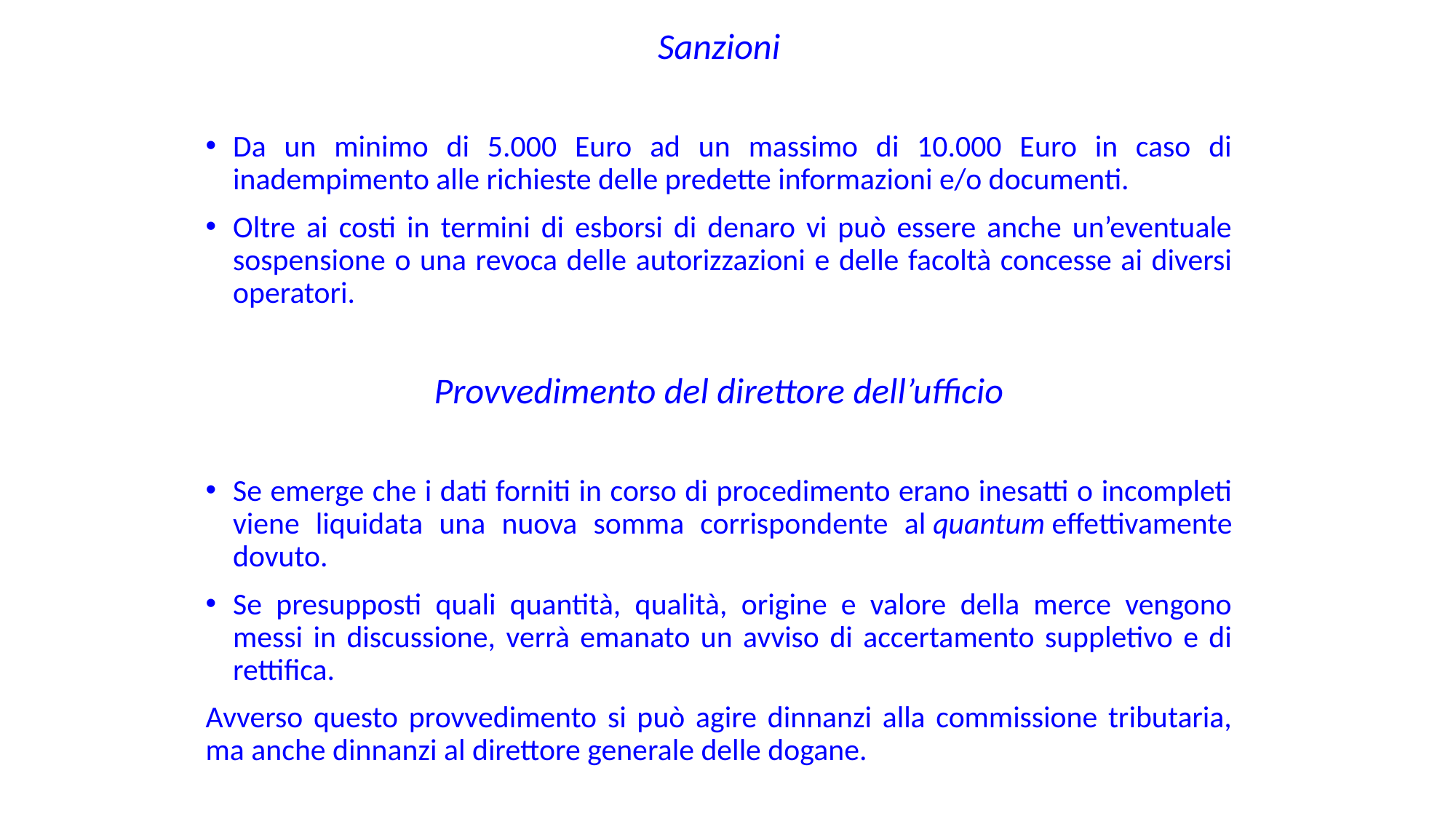

Sanzioni

Da un minimo di 5.000 Euro ad un massimo di 10.000 Euro in caso di inadempimento alle richieste delle predette informazioni e/o documenti.
Oltre ai costi in termini di esborsi di denaro vi può essere anche un’eventuale sospensione o una revoca delle autorizzazioni e delle facoltà concesse ai diversi operatori.

Provvedimento del direttore dell’ufficio

Se emerge che i dati forniti in corso di procedimento erano inesatti o incompleti viene liquidata una nuova somma corrispondente al quantum effettivamente dovuto.
Se presupposti quali quantità, qualità, origine e valore della merce vengono messi in discussione, verrà emanato un avviso di accertamento suppletivo e di rettifica.
Avverso questo provvedimento si può agire dinnanzi alla commissione tributaria, ma anche dinnanzi al direttore generale delle dogane.